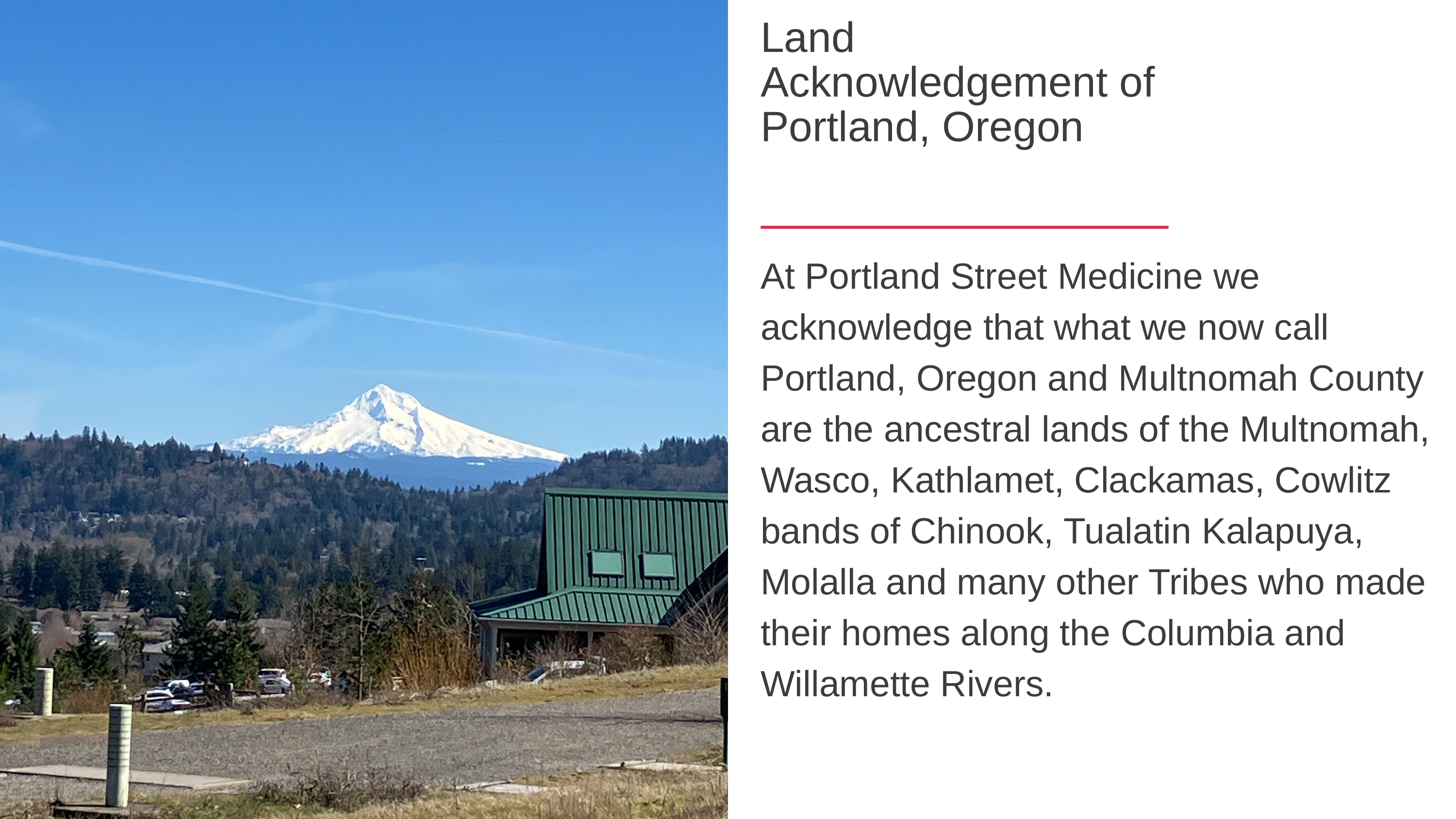

Land Acknowledgement of Portland, Oregon

At Portland Street Medicine we acknowledge that what we now call Portland, Oregon and Multnomah County are the ancestral lands of the Multnomah, Wasco, Kathlamet, Clackamas, Cowlitz bands of Chinook, Tualatin Kalapuya, Molalla and many other Tribes who made their homes along the Columbia and Willamette Rivers.